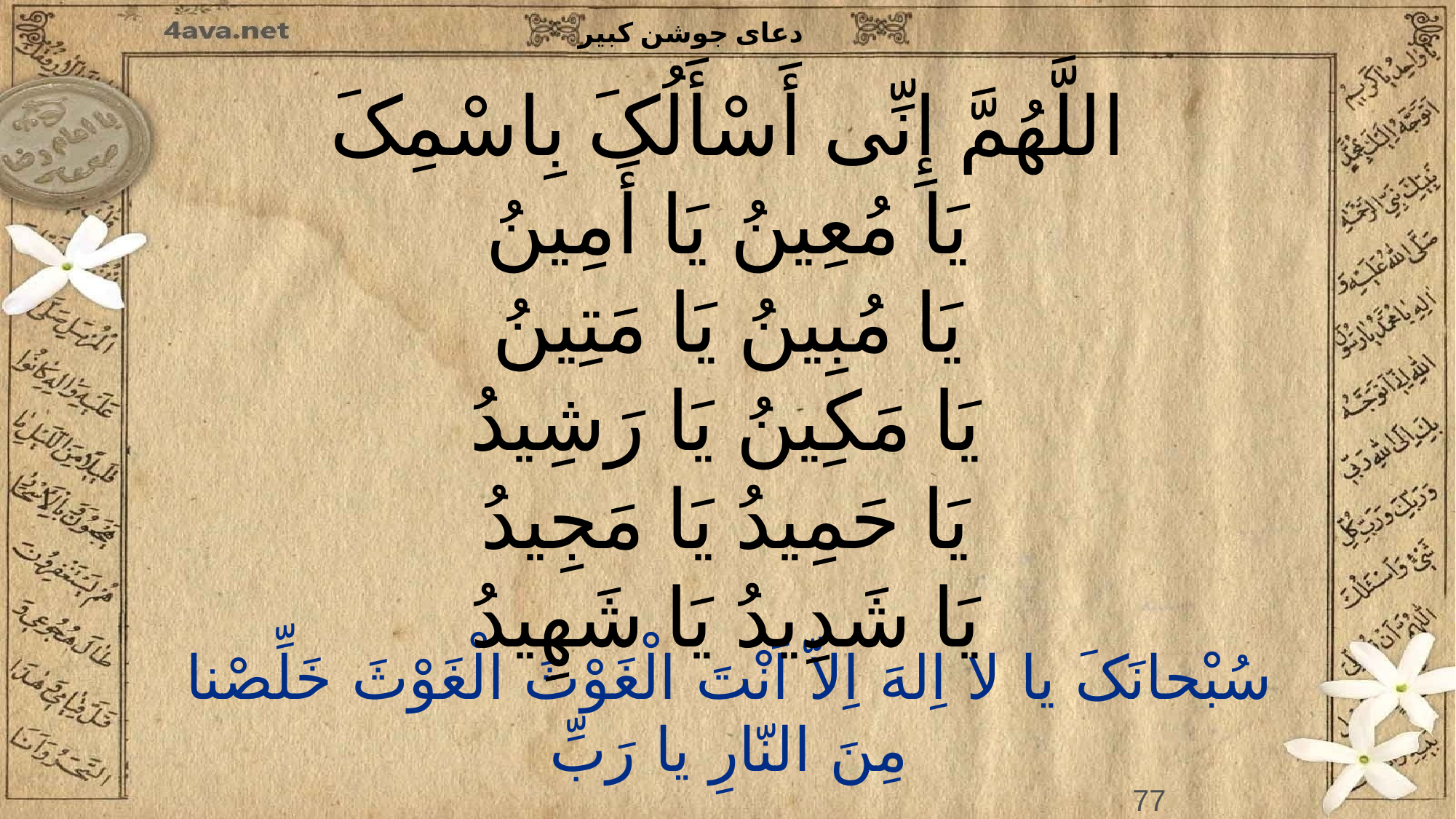

اللَّهُمَّ إِنِّی أَسْأَلُکَ بِاسْمِکَ
یَا مُعِینُ یَا أَمِینُ
یَا مُبِینُ یَا مَتِینُ
یَا مَکِینُ یَا رَشِیدُ
یَا حَمِیدُ یَا مَجِیدُ
یَا شَدِیدُ یَا شَهِیدُ
77